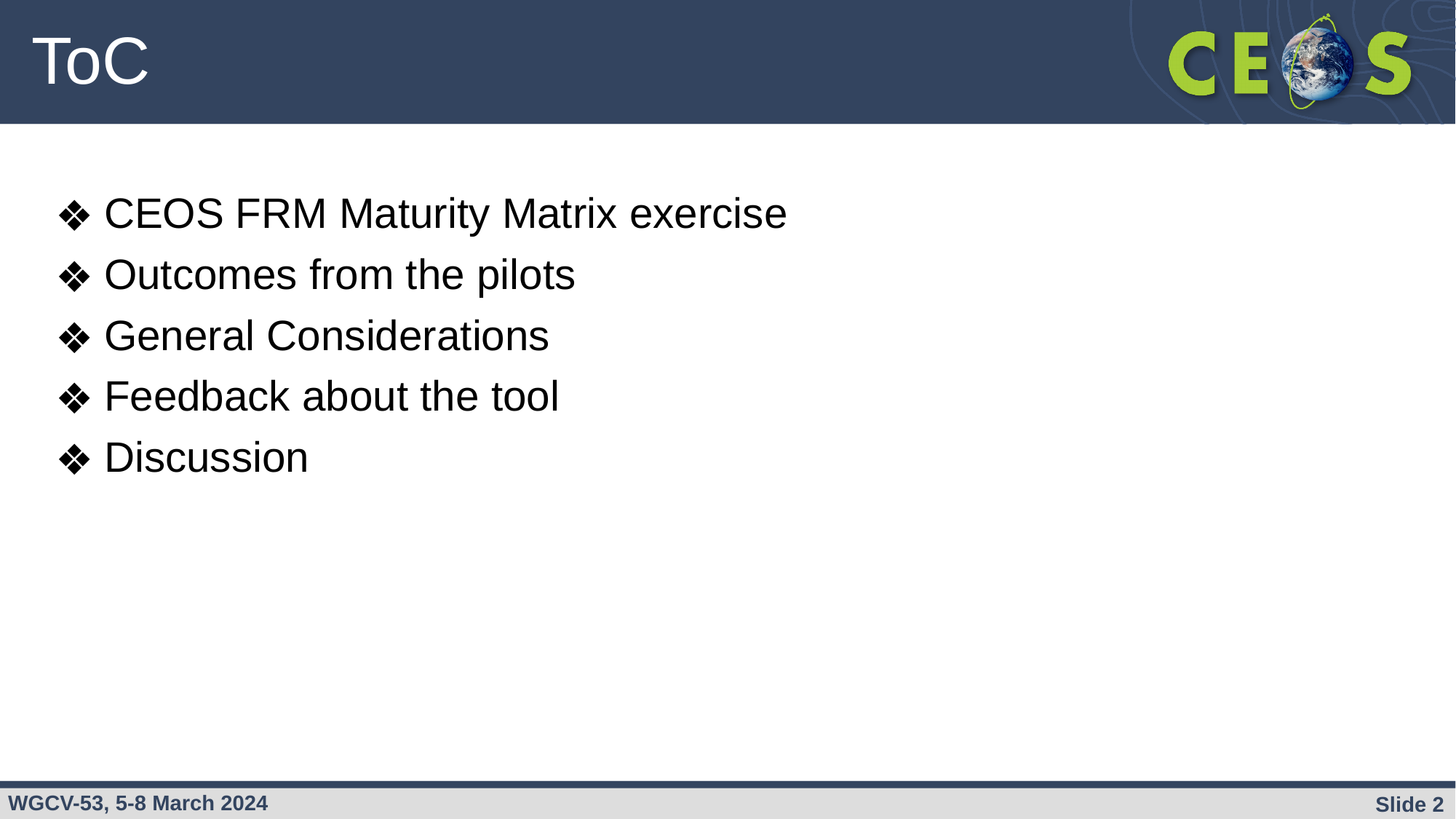

# ToC
CEOS FRM Maturity Matrix exercise
Outcomes from the pilots
General Considerations
Feedback about the tool
Discussion